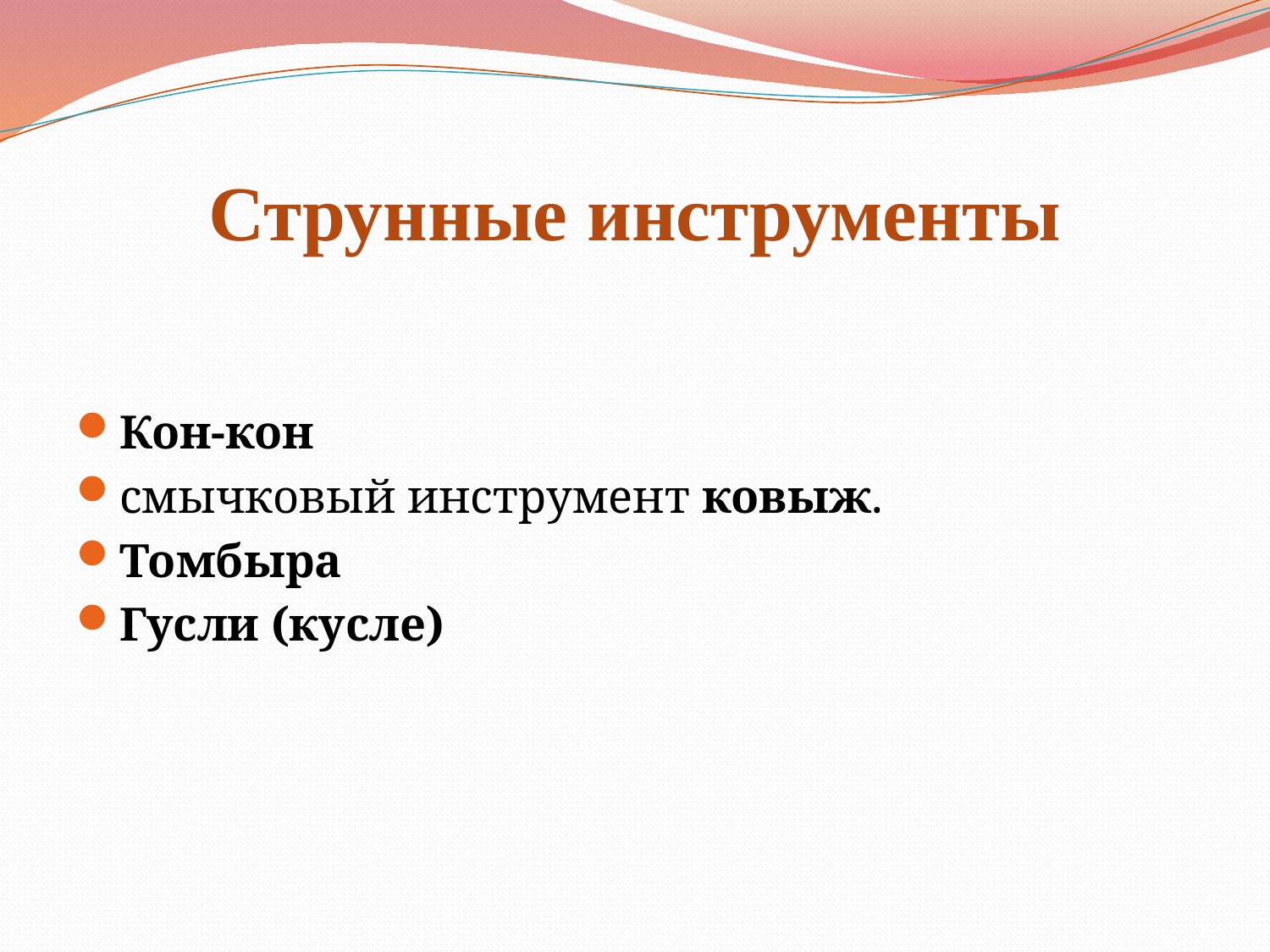

# Струнные инструменты

Кон-кон
смычковый инструмент ковыж.
Томбыра
Гусли (кусле)